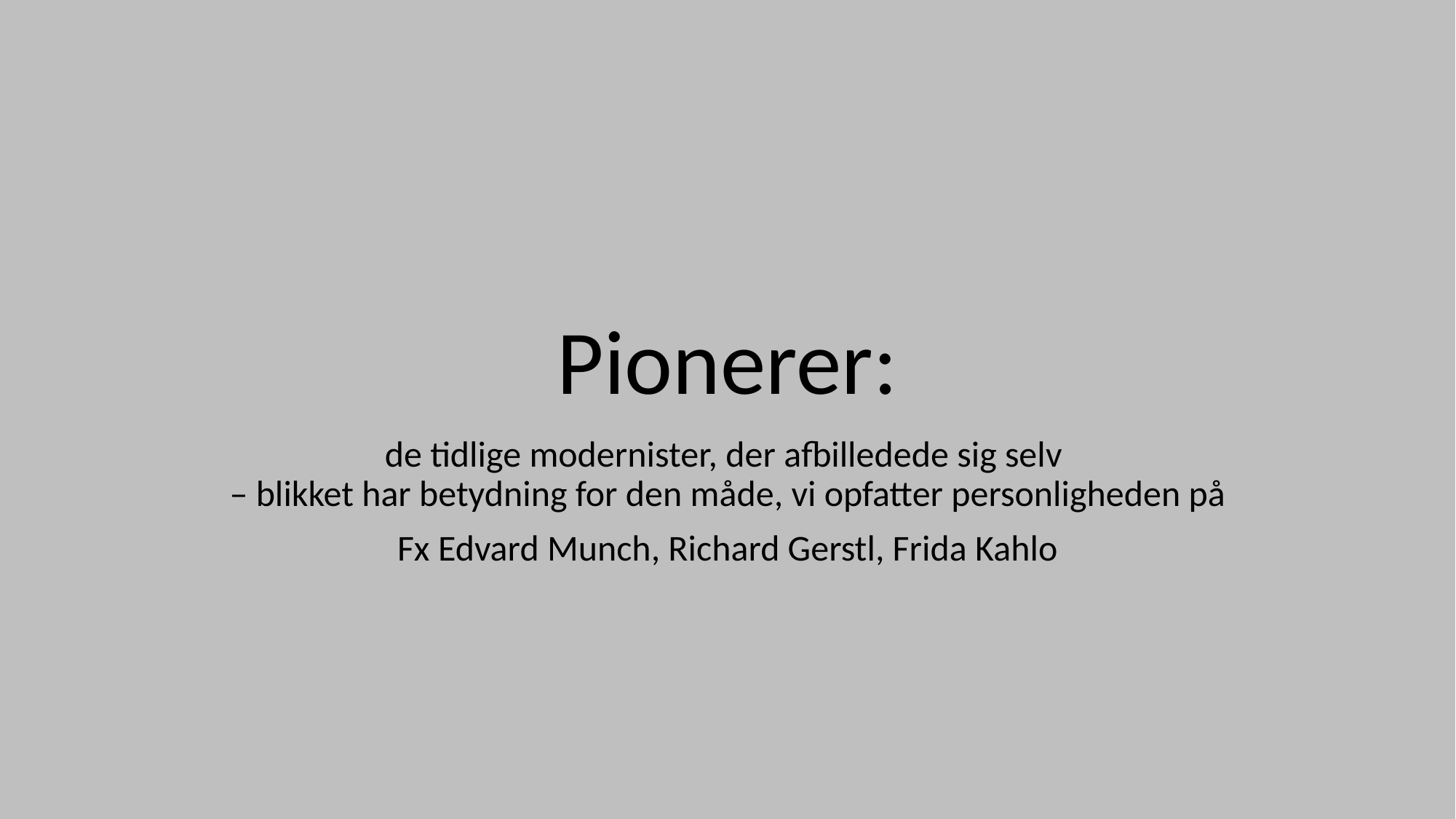

# Pionerer:
de tidlige modernister, der afbilledede sig selv
– blikket har betydning for den måde, vi opfatter personligheden på
Fx Edvard Munch, Richard Gerstl, Frida Kahlo